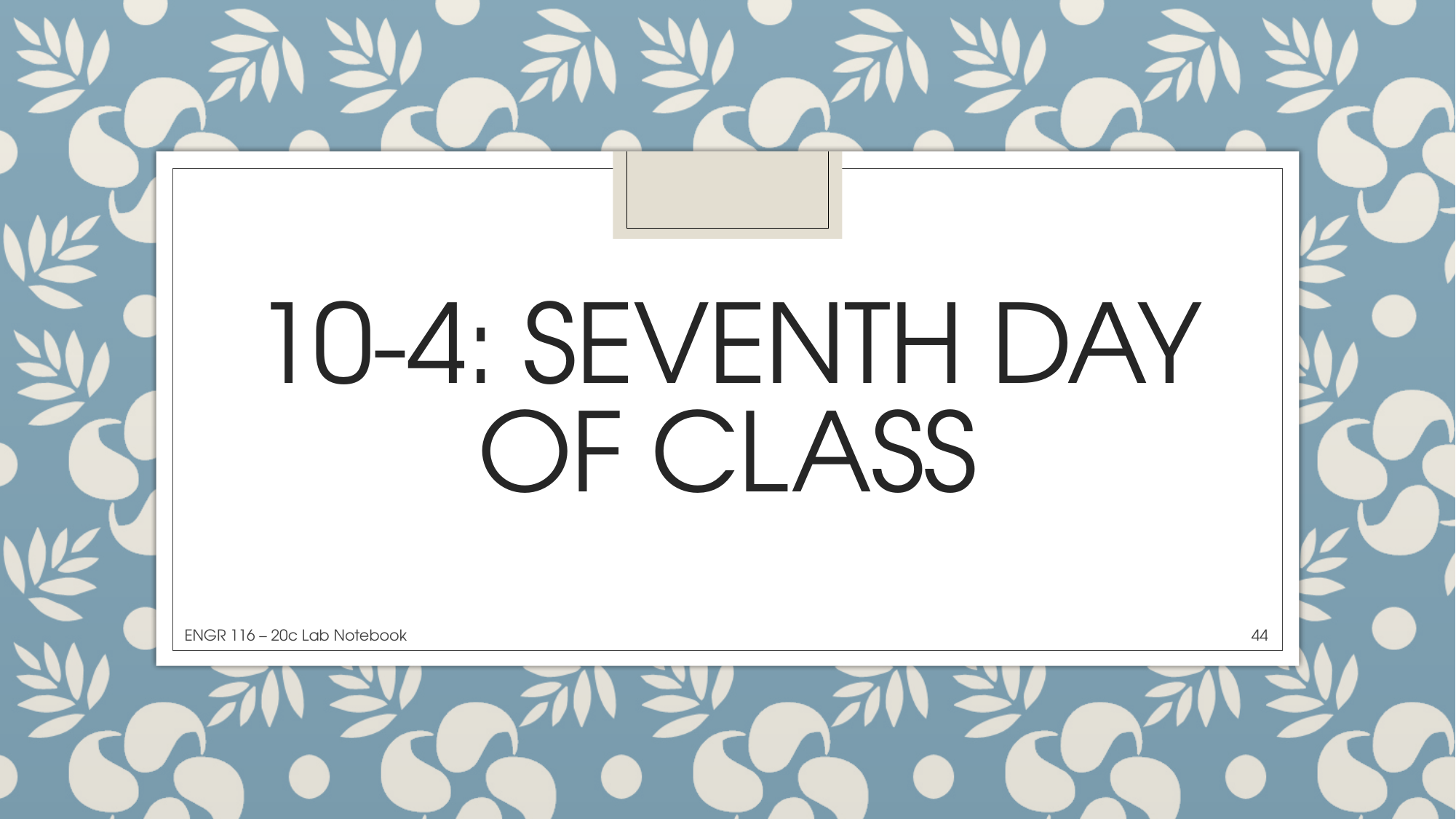

# 10-4: seventh Day of Class
ENGR 116 – 20c Lab Notebook
44